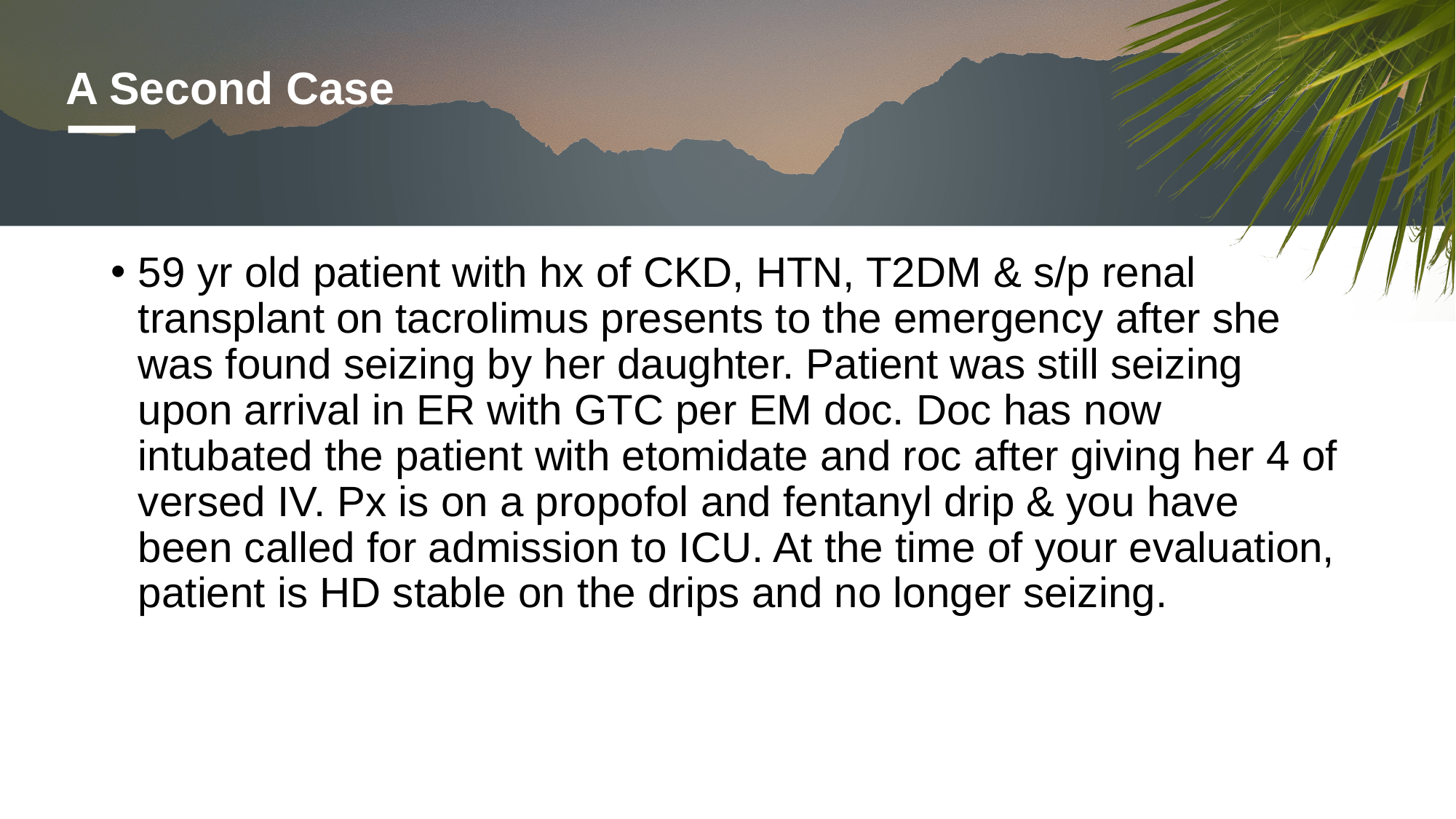

# A Second Case
59 yr old patient with hx of CKD, HTN, T2DM & s/p renal transplant on tacrolimus presents to the emergency after she was found seizing by her daughter. Patient was still seizing upon arrival in ER with GTC per EM doc. Doc has now intubated the patient with etomidate and roc after giving her 4 of versed IV. Px is on a propofol and fentanyl drip & you have been called for admission to ICU. At the time of your evaluation, patient is HD stable on the drips and no longer seizing.